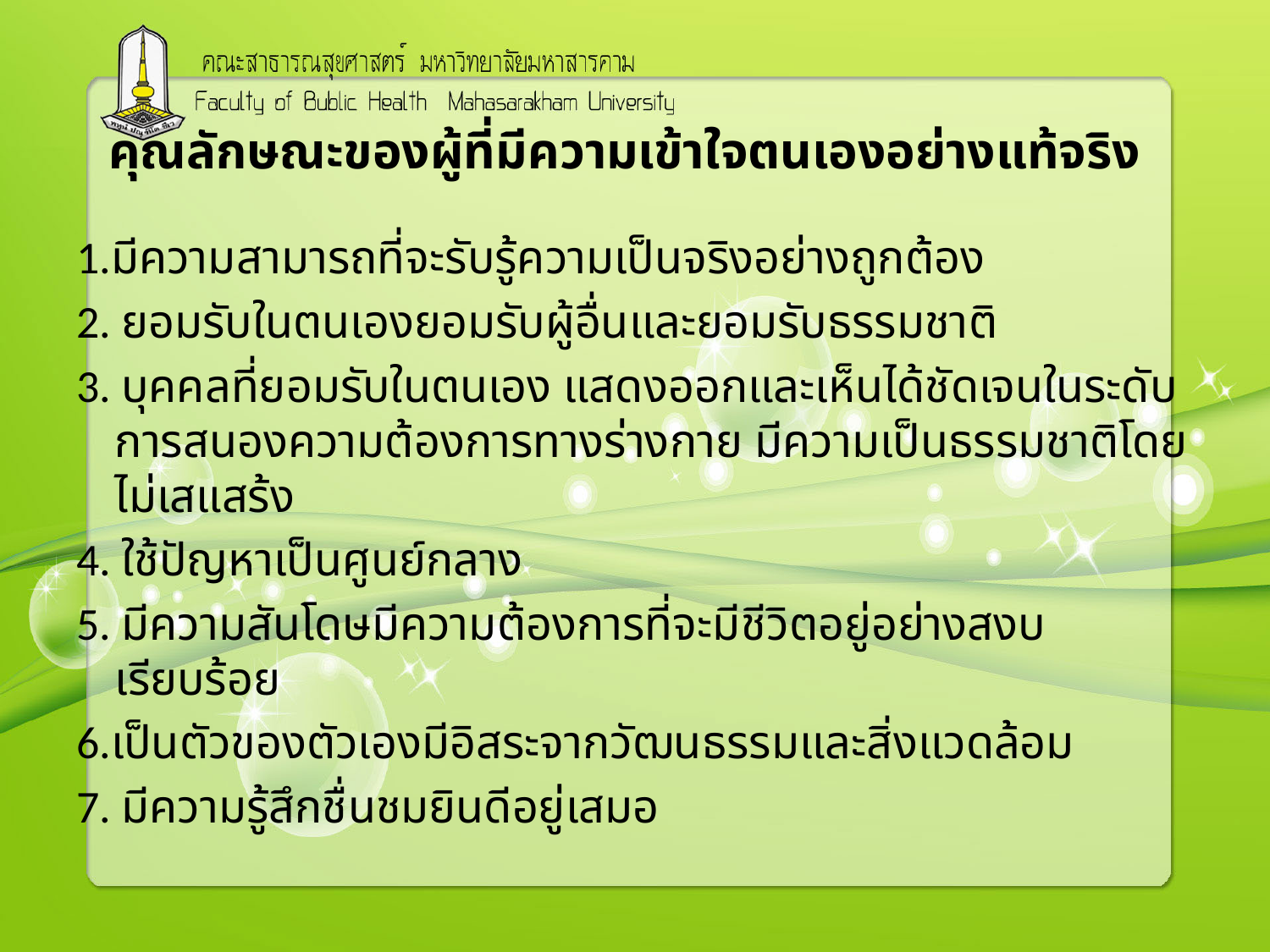

# คุณลักษณะของผู้ที่มีความเข้าใจตนเองอย่างแท้จริง
1.มีความสามารถที่จะรับรู้ความเป็นจริงอย่างถูกต้อง
2. ยอมรับในตนเองยอมรับผู้อื่นและยอมรับธรรมชาติ
3. บุคคลที่ยอมรับในตนเอง แสดงออกและเห็นได้ชัดเจนในระดับการสนองความต้องการทางร่างกาย มีความเป็นธรรมชาติโดยไม่เสแสร้ง
4. ใช้ปัญหาเป็นศูนย์กลาง
5. มีความสันโดษมีความต้องการที่จะมีชีวิตอยู่อย่างสงบเรียบร้อย
6.เป็นตัวของตัวเองมีอิสระจากวัฒนธรรมและสิ่งแวดล้อม
7. มีความรู้สึกชื่นชมยินดีอยู่เสมอ